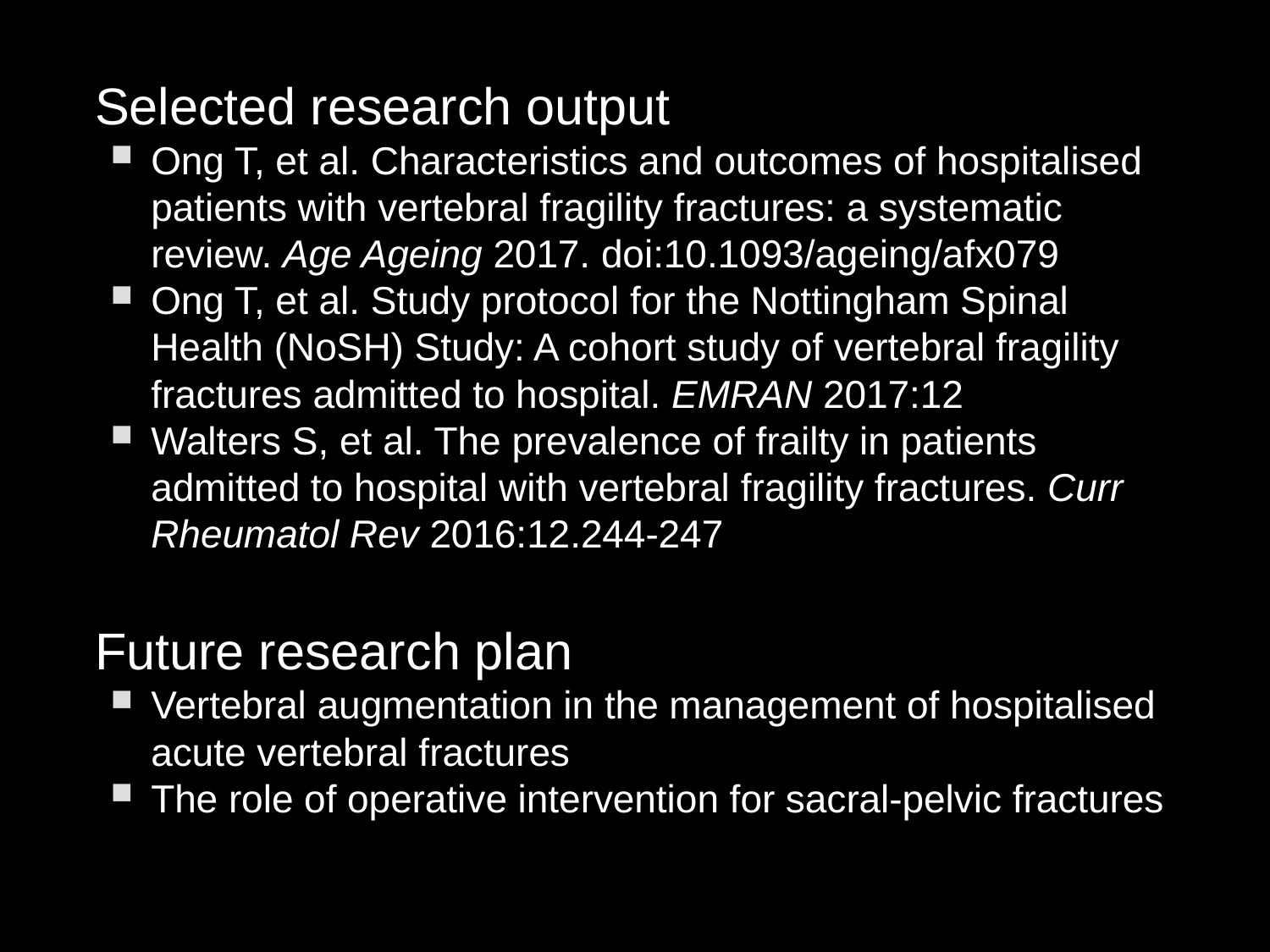

Selected research output
Ong T, et al. Characteristics and outcomes of hospitalised patients with vertebral fragility fractures: a systematic review. Age Ageing 2017. doi:10.1093/ageing/afx079
Ong T, et al. Study protocol for the Nottingham Spinal Health (NoSH) Study: A cohort study of vertebral fragility fractures admitted to hospital. EMRAN 2017:12
Walters S, et al. The prevalence of frailty in patients admitted to hospital with vertebral fragility fractures. Curr Rheumatol Rev 2016:12.244-247

Future research plan
Vertebral augmentation in the management of hospitalised acute vertebral fractures
The role of operative intervention for sacral-pelvic fractures